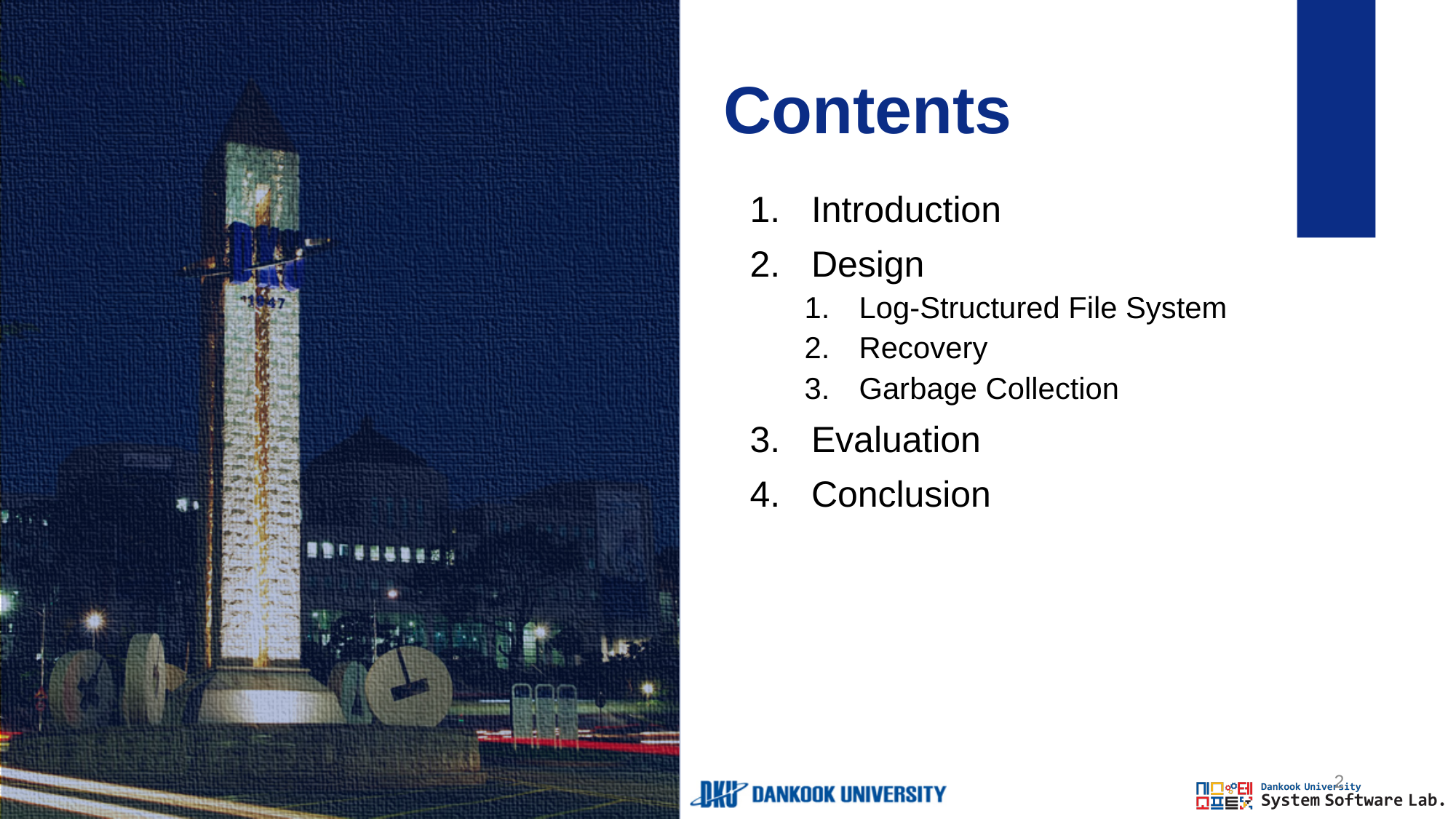

Introduction
Design
Log-Structured File System
Recovery
Garbage Collection
Evaluation
Conclusion

2